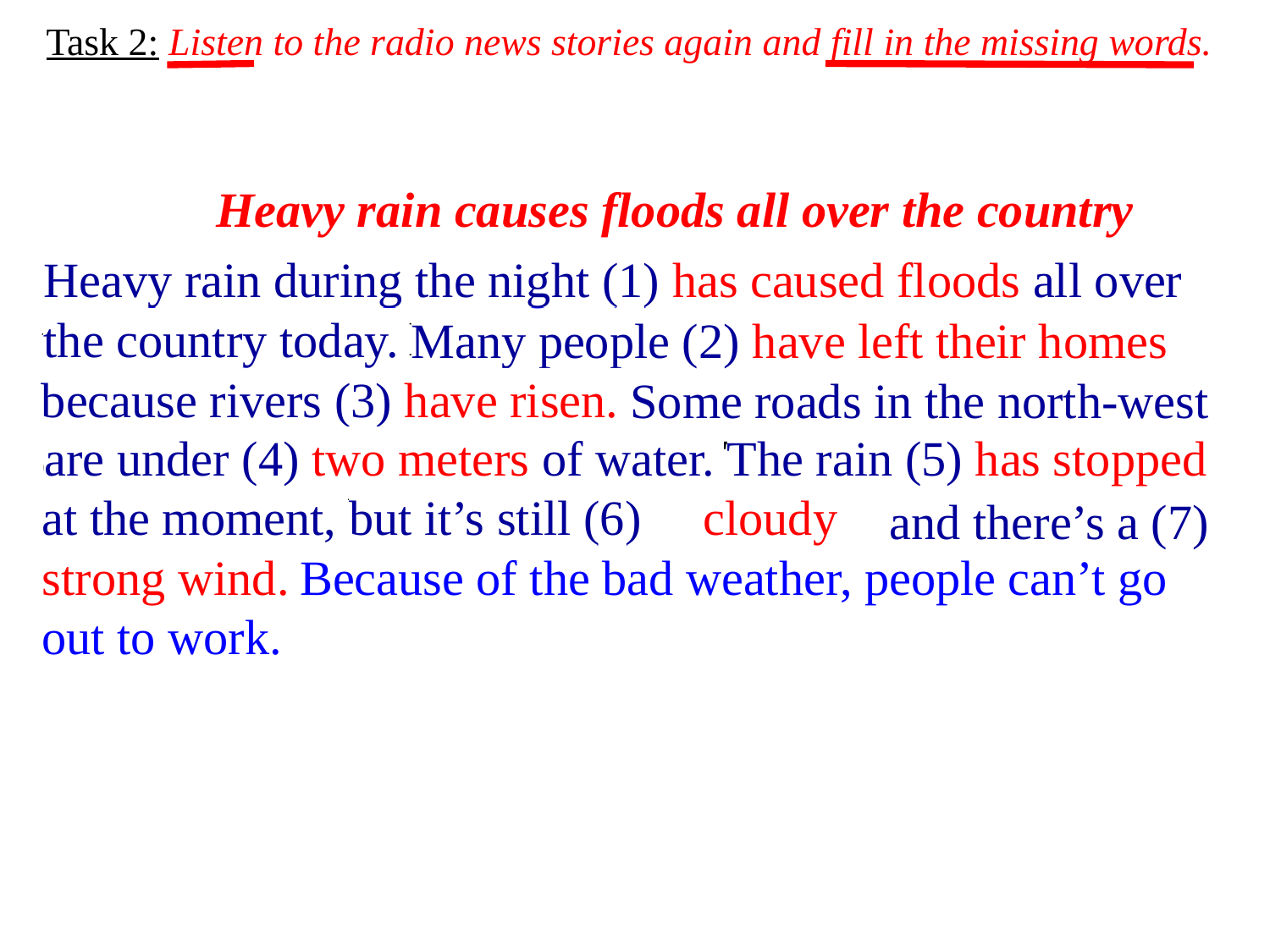

Task 2: Listen to the radio news stories again and fill in the missing words.

                     Heavy rain causes floods all over the country
    Heavy rain during the night (1) has caused floods all over the country today. Many people (2) have left their homes because rivers (3) have risen. Some roads in the north-west are under (4) two meters of water. The rain (5) has stopped at the moment, but it’s still (6)     cloudy    and there’s a (7)  strong wind  Because of the bad weather, people can’t go out to work.
Heavy rain during the night (1) has caused floods all over
Heavy rain during the night (1) has caused floods all over
the country today.
the country today.
Many people (2) have left their homes
Many people (2) have left their homes
because rivers (3) have risen.
because rivers (3) have risen.
Some roads in the north-west
Some roads in the north-west
are under (4) two meters of water.
The rain (5) has stopped
are under (4) two meters of water.
The rain (5) has stopped
and there’s a (7)
at the moment,
but it’s still (6)     cloudy
at the moment,
but it’s still (6)     cloudy
and there’s a (7)
strong wind.
strong wind.
Because of the bad weather, people can’t go
out to work.